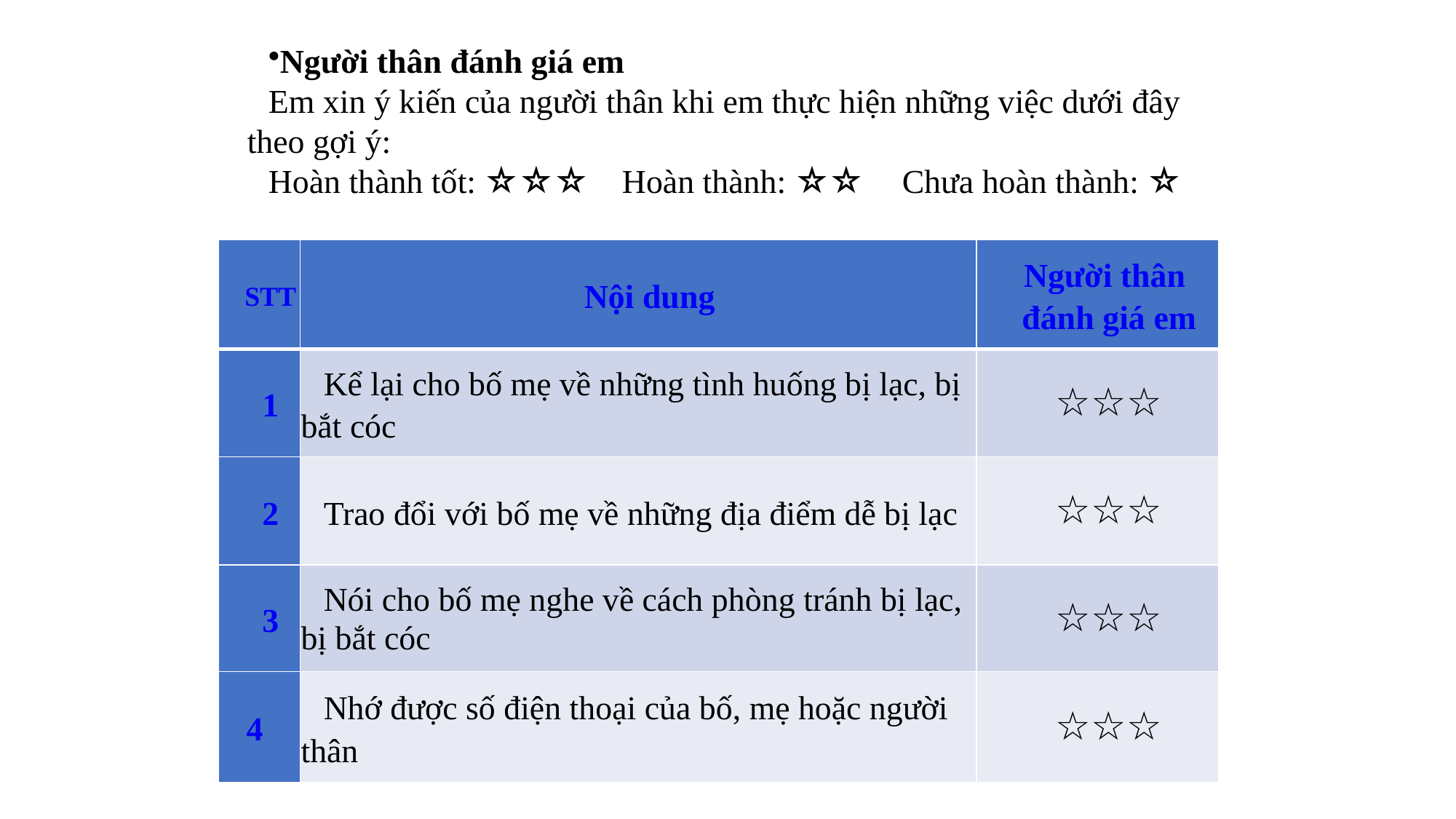

Người thân đánh giá em
Em xin ý kiến của người thân khi em thực hiện những việc dưới đây theo gợi ý:
Hoàn thành tốt: ☆☆☆    Hoàn thành: ☆☆	Chưa hoàn thành: ☆

| STT | Nội dung | Người thân đánh giá em |
| --- | --- | --- |
| 1 | Kể lại cho bố mẹ về những tình huống bị lạc, bị bắt cóc | ☆☆☆ |
| 2 | Trao đổi với bố mẹ về những địa điểm dễ bị lạc | ☆☆☆ |
| 3 | Nói cho bố mẹ nghe về cách phòng tránh bị lạc, bị bắt cóc | ☆☆☆ |
| 4 | Nhớ được số điện thoại của bố, mẹ hoặc người thân | ☆☆☆ |